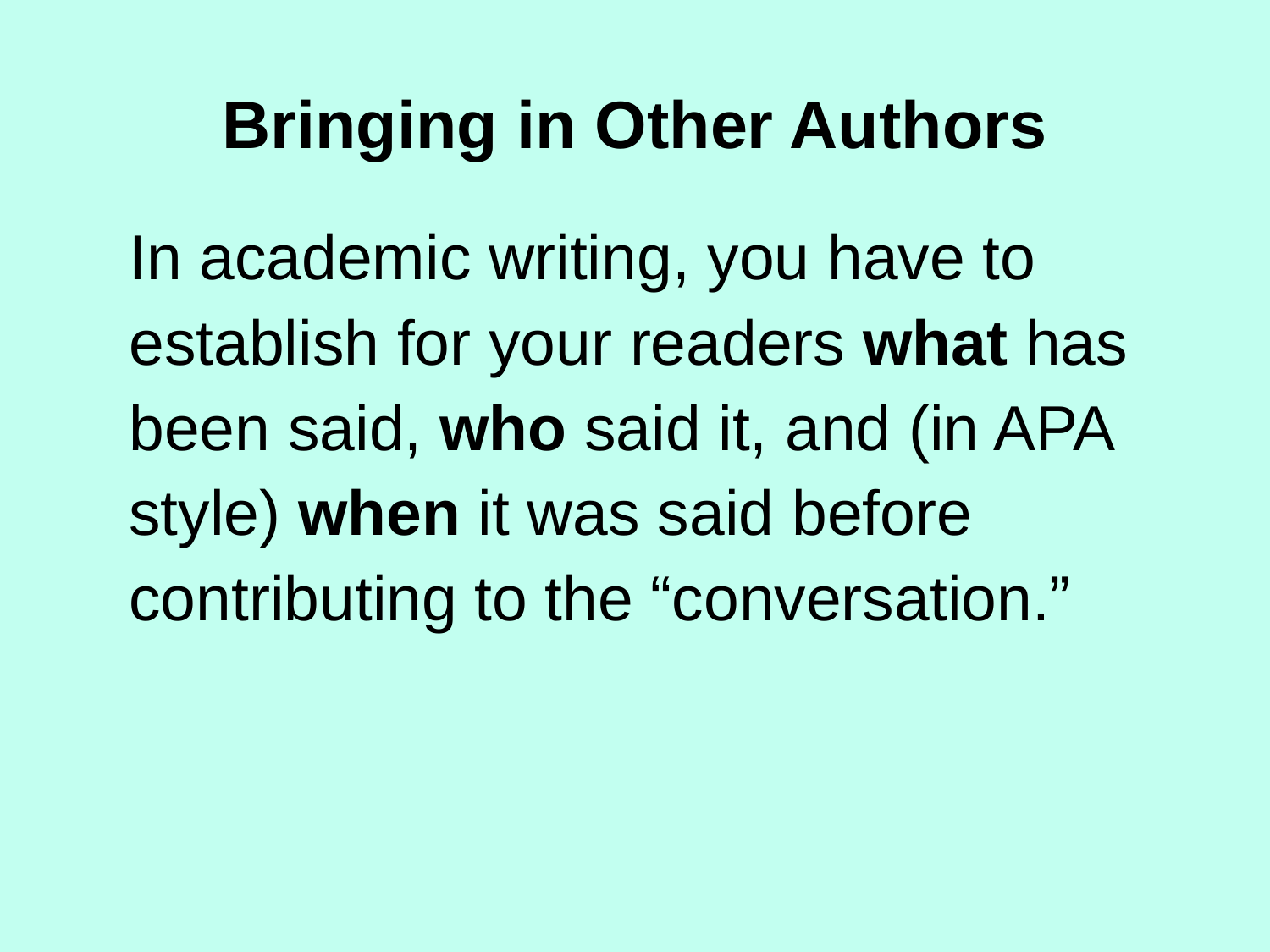

# Bringing in Other Authors
In academic writing, you have to establish for your readers what has been said, who said it, and (in APA style) when it was said before contributing to the “conversation.”